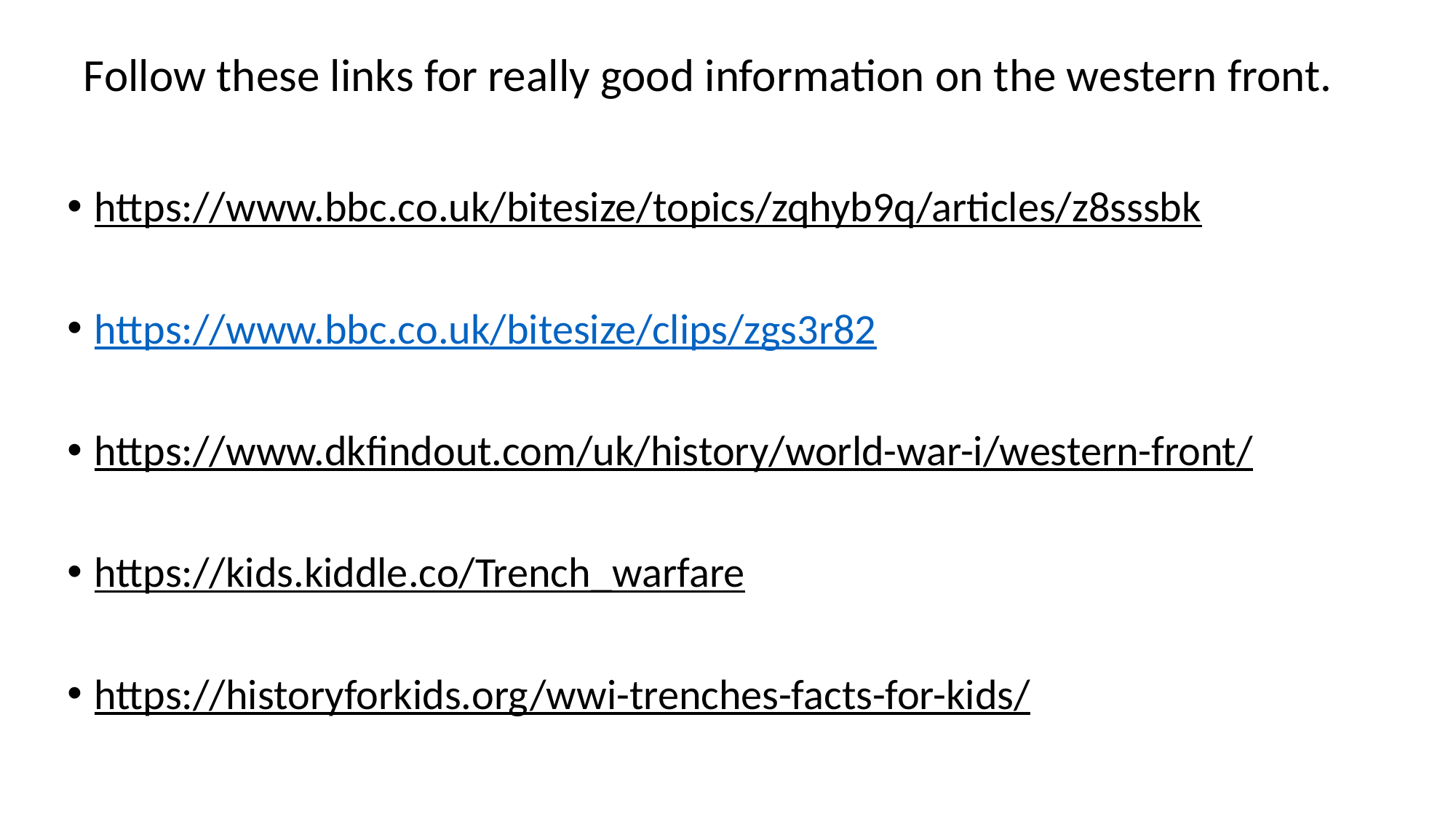

# Follow these links for really good information on the western front.
https://www.bbc.co.uk/bitesize/topics/zqhyb9q/articles/z8sssbk

https://www.bbc.co.uk/bitesize/clips/zgs3r82

https://www.dkfindout.com/uk/history/world-war-i/western-front/

https://kids.kiddle.co/Trench_warfare

https://historyforkids.org/wwi-trenches-facts-for-kids/